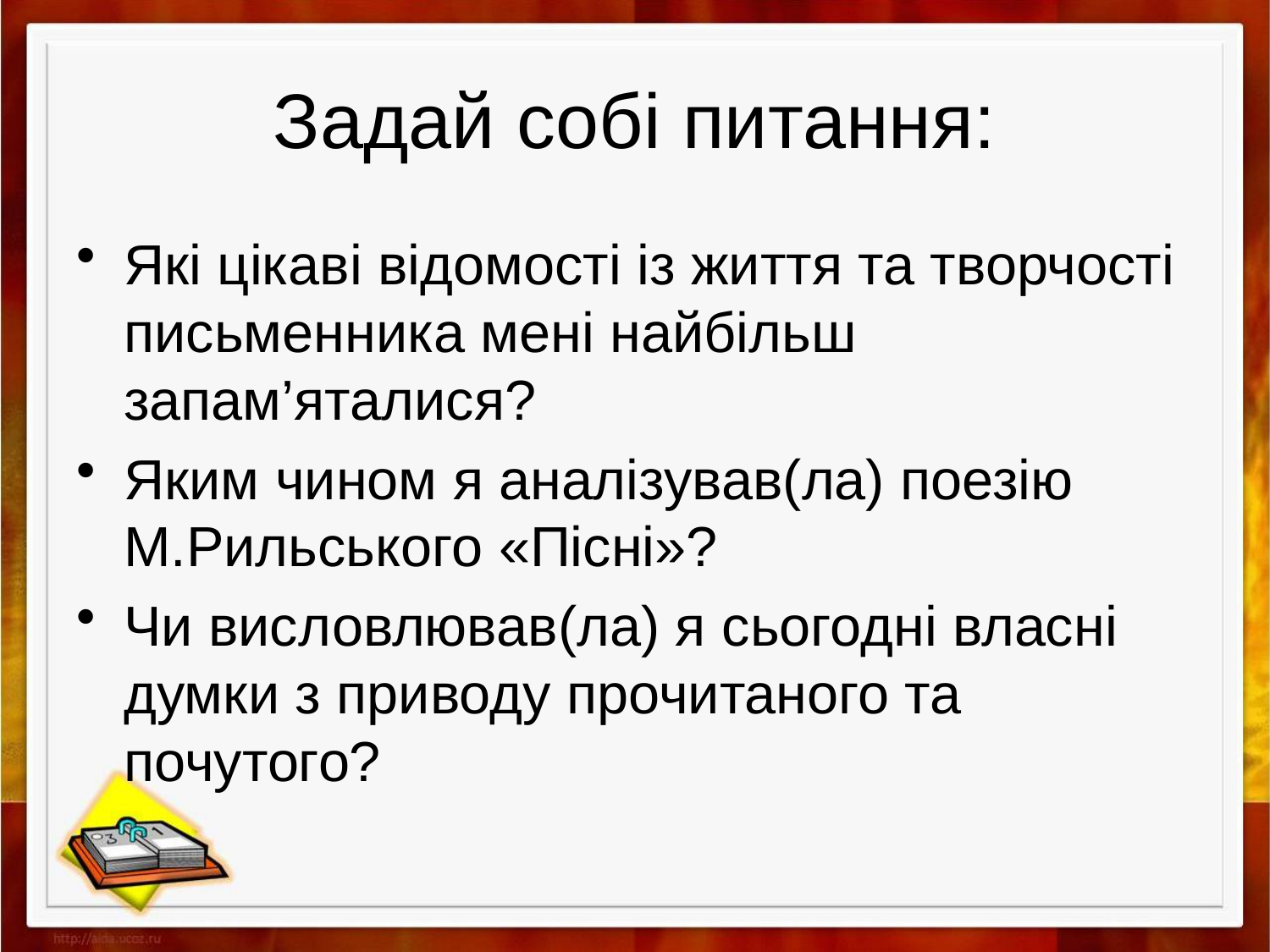

# Задай собі питання:
Які цікаві відомості із життя та творчості
письменника мені найбільш запам’яталися?
Яким чином я аналізував(ла) поезію М.Рильського «Пісні»?
Чи висловлював(ла) я сьогодні власні думки з приводу прочитаного та почутого?